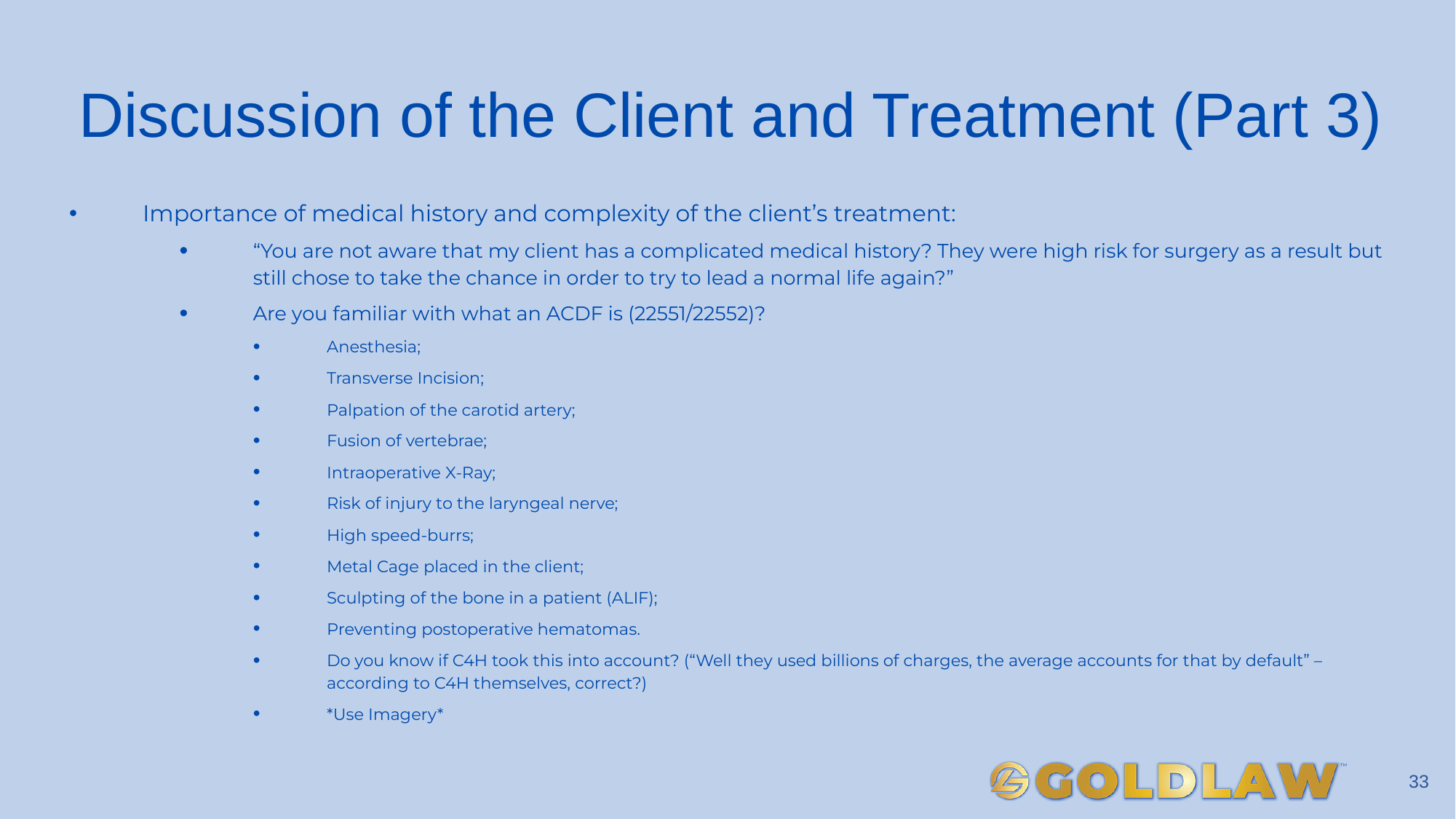

# Discussion of the Client and Treatment (Part 3)
Importance of medical history and complexity of the client’s treatment:
“You are not aware that my client has a complicated medical history? They were high risk for surgery as a result but still chose to take the chance in order to try to lead a normal life again?”
Are you familiar with what an ACDF is (22551/22552)?
Anesthesia;
Transverse Incision;
Palpation of the carotid artery;
Fusion of vertebrae;
Intraoperative X-Ray;
Risk of injury to the laryngeal nerve;
High speed-burrs;
Metal Cage placed in the client;
Sculpting of the bone in a patient (ALIF);
Preventing postoperative hematomas.
Do you know if C4H took this into account? (“Well they used billions of charges, the average accounts for that by default” – according to C4H themselves, correct?)
*Use Imagery*

33